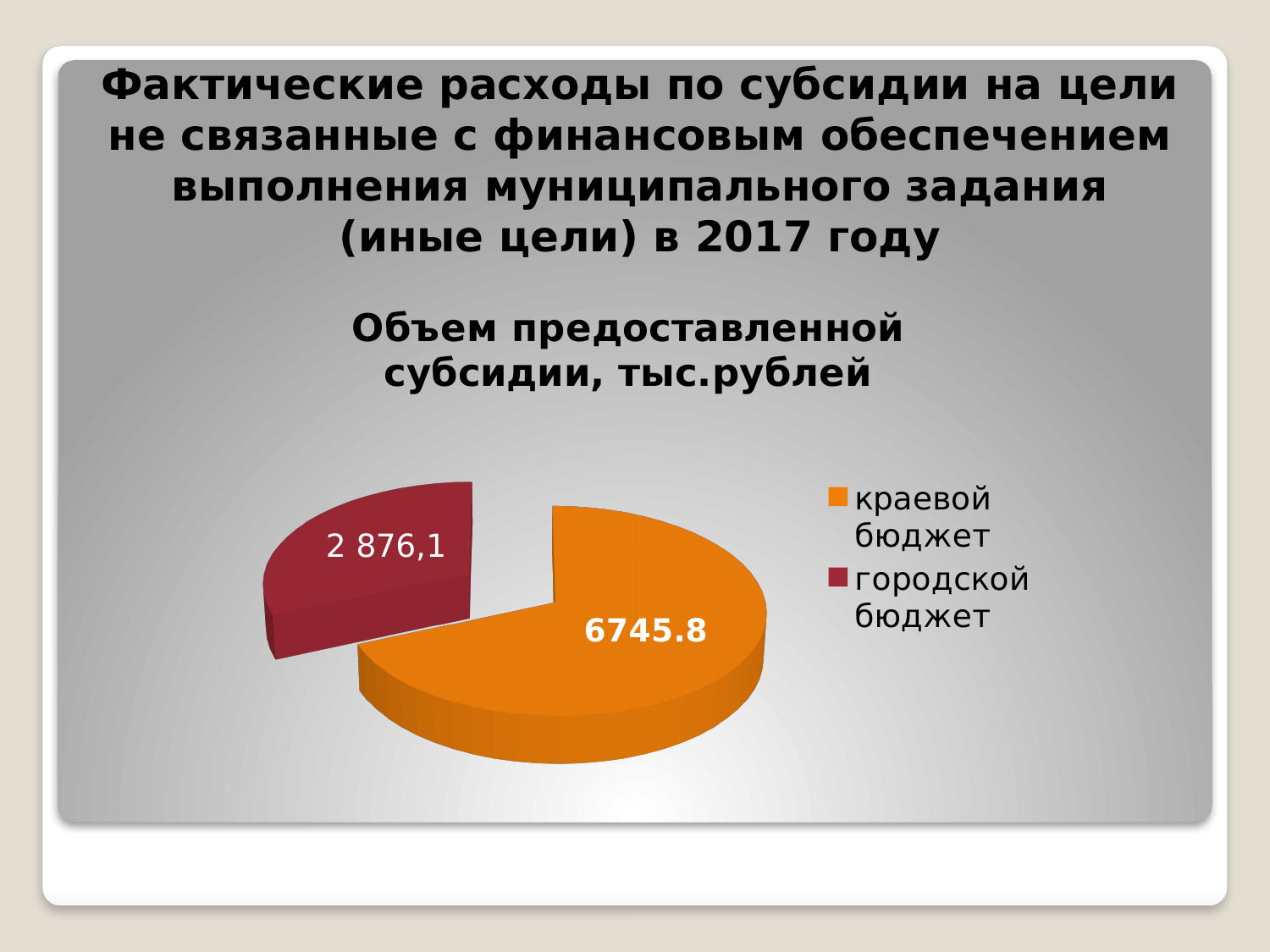

Фактические расходы по субсидии на цели не связанные с финансовым обеспечением выполнения муниципального задания (иные цели) в 2017 году

[unsupported chart]